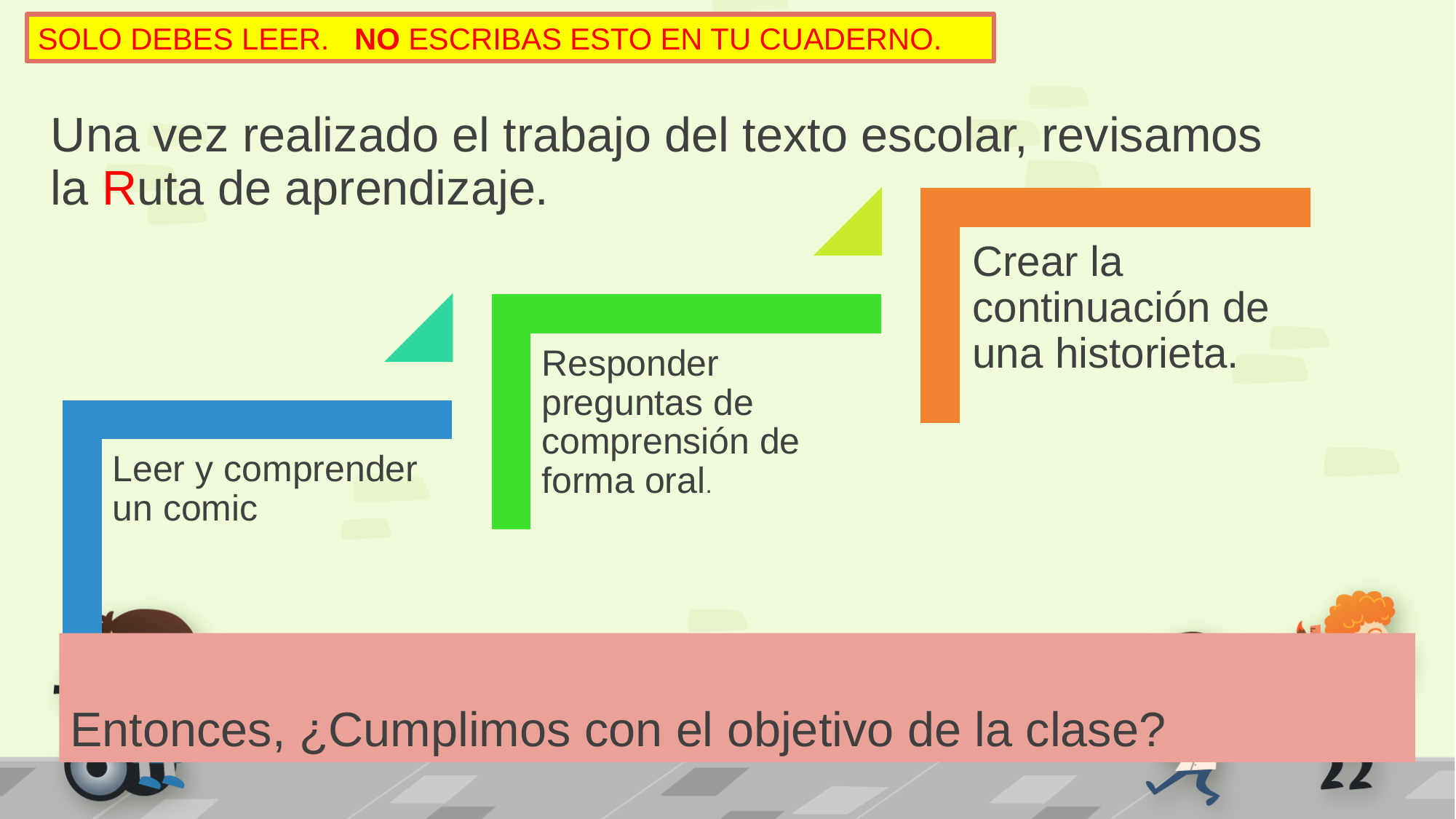

SOLO DEBES LEER.   NO ESCRIBAS ESTO EN TU CUADERNO.
# Una vez realizado el trabajo del texto escolar, revisamos la Ruta de aprendizaje.
Leer y comprender un comic
Responder preguntas de comprensión de forma oral.
Crear la continuación de una historieta.
Entonces, ¿Cumplimos con el objetivo de la clase?